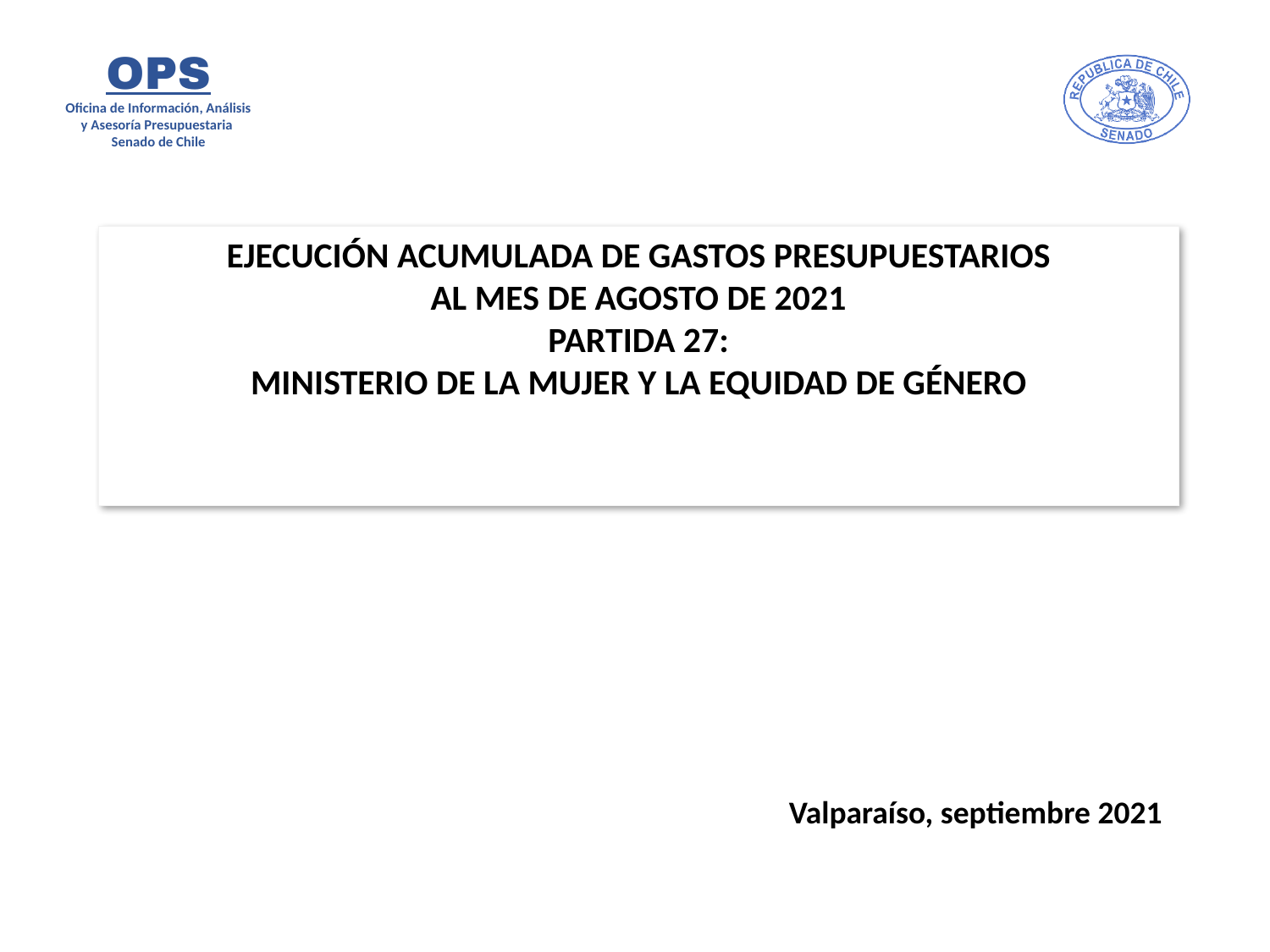

# EJECUCIÓN ACUMULADA DE GASTOS PRESUPUESTARIOS AL MES DE AGOSTO DE 2021 PARTIDA 27: MINISTERIO DE LA MUJER Y LA EQUIDAD DE GÉNERO
Valparaíso, septiembre 2021